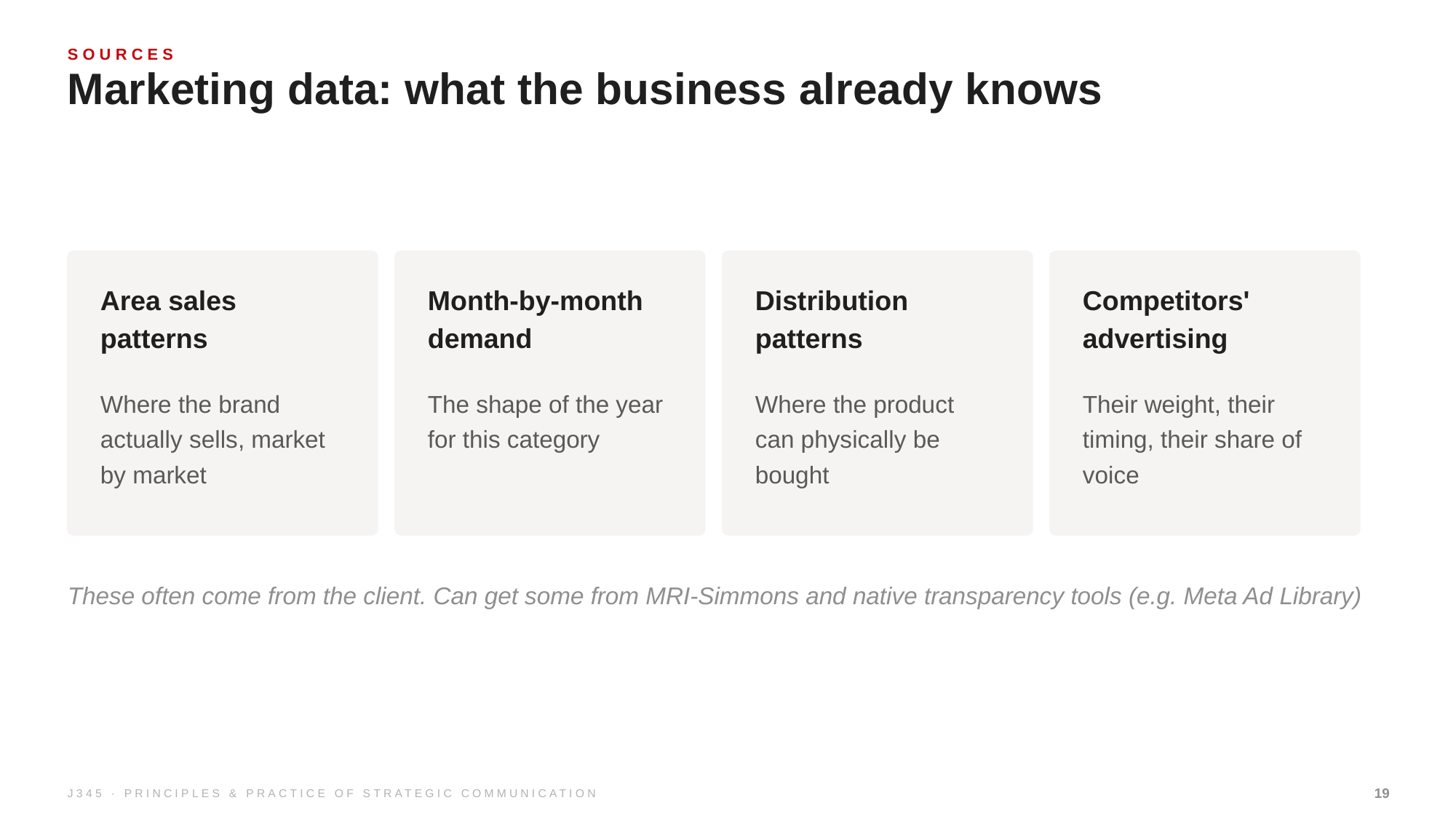

SOURCES
Marketing data: what the business already knows

Area sales patterns
Month-by-month demand
Distribution patterns
Competitors' advertising
Where the brand actually sells, market by market
The shape of the year for this category
Where the product can physically be bought
Their weight, their timing, their share of voice
These often come from the client. Can get some from MRI-Simmons and native transparency tools (e.g. Meta Ad Library)
J345 · PRINCIPLES & PRACTICE OF STRATEGIC COMMUNICATION
19